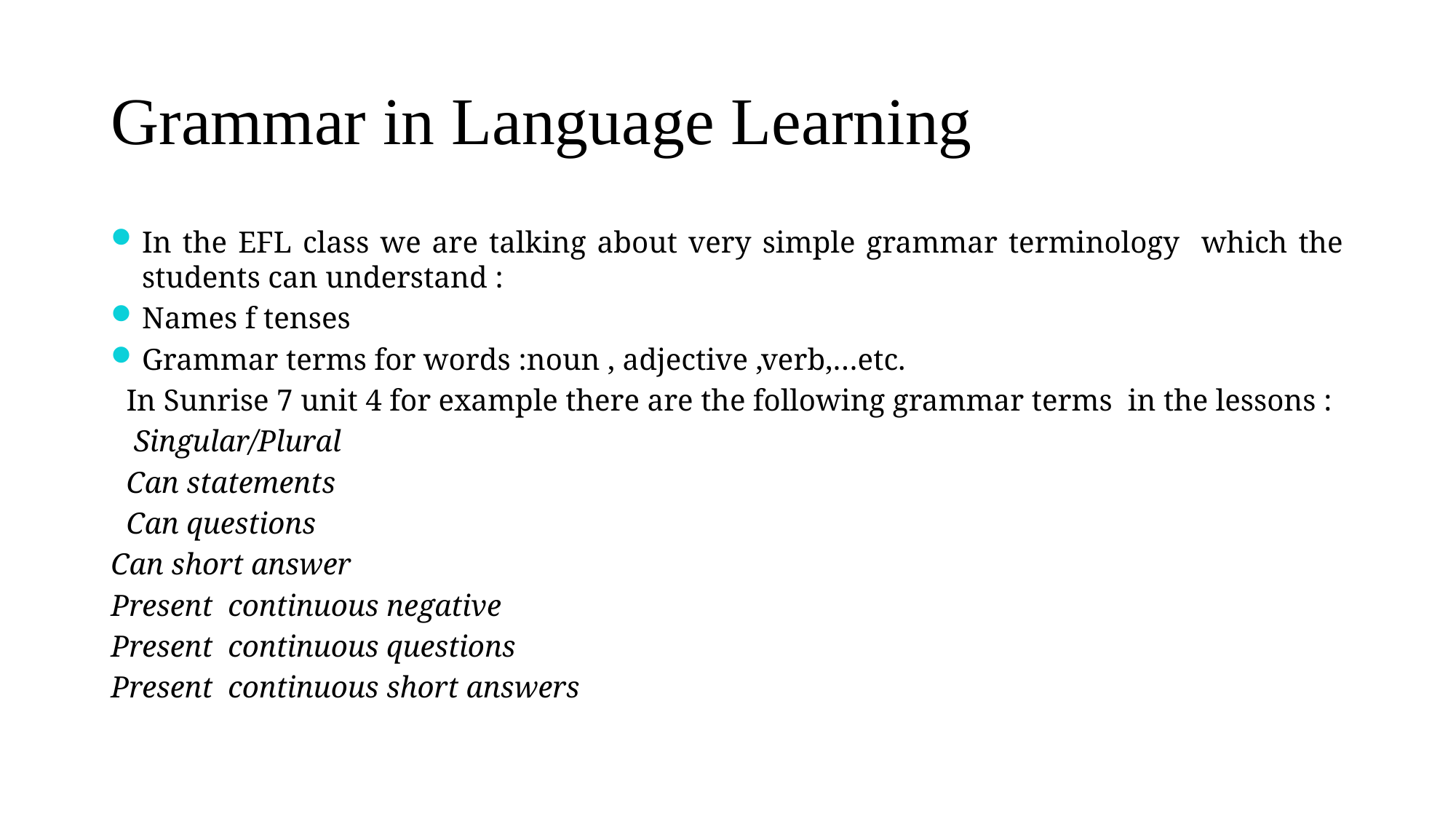

# Grammar in Language Learning
In the EFL class we are talking about very simple grammar terminology  which the students can understand :
Names f tenses
Grammar terms for words :noun , adjective ,verb,…etc.
  In Sunrise 7 unit 4 for example there are the following grammar terms  in the lessons :
   Singular/Plural
  Can statements
  Can questions
Can short answer
Present  continuous negative
Present  continuous questions
Present  continuous short answers